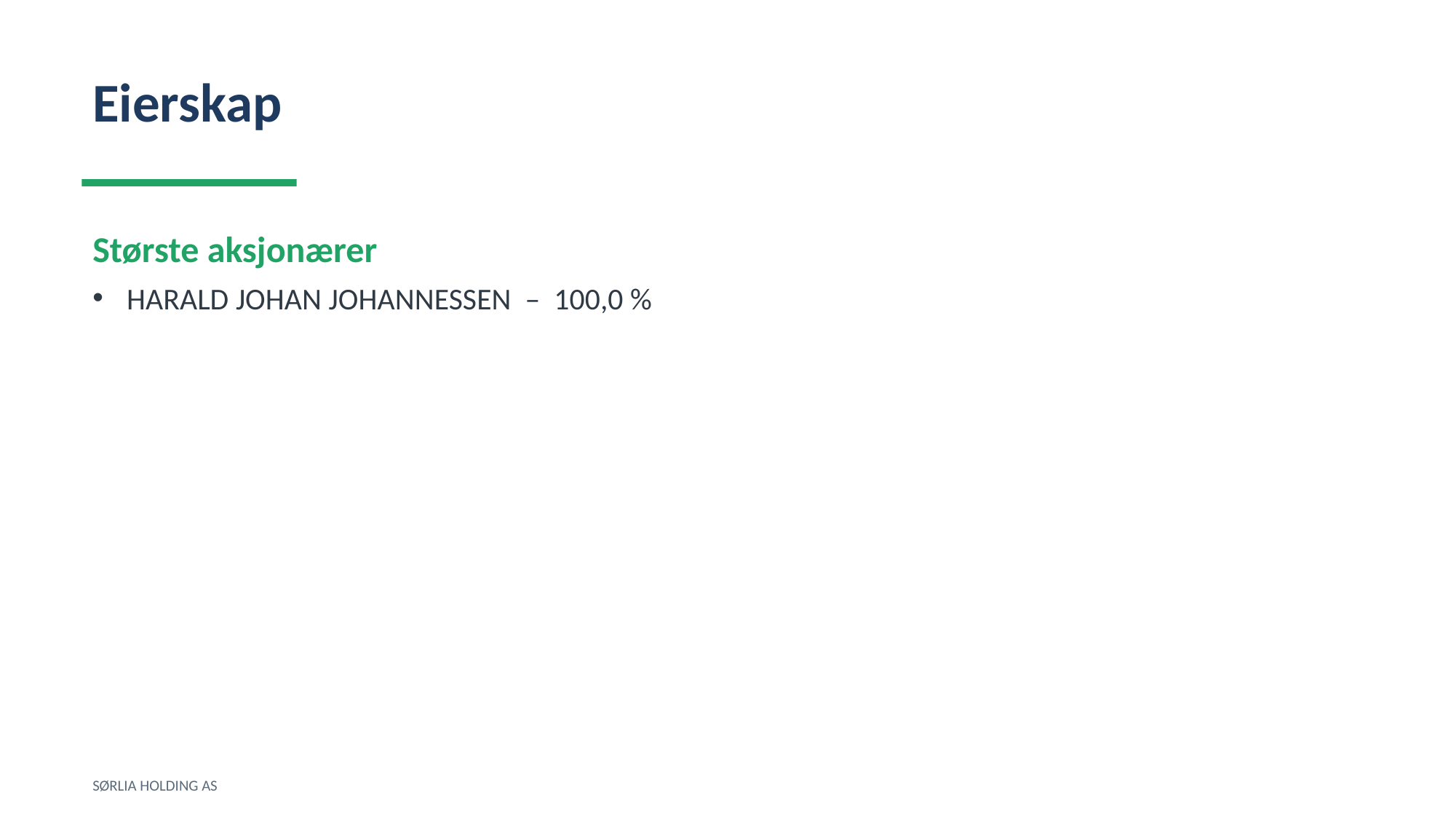

Eierskap

Største aksjonærer
HARALD JOHAN JOHANNESSEN  –  100,0 %
SØRLIA HOLDING AS